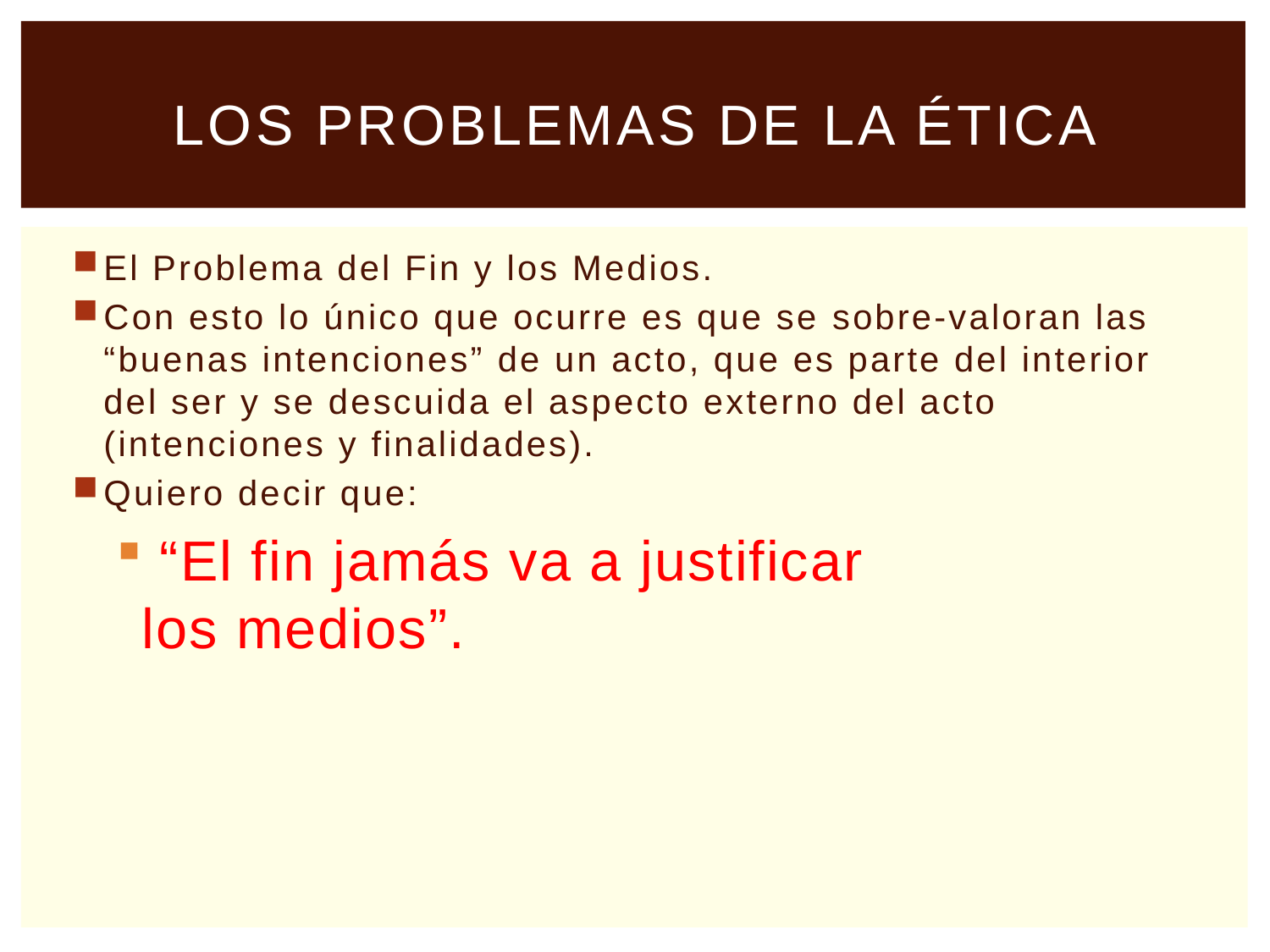

# Los Problemas de la ética
El Problema del Fin y los Medios.
Con esto lo único que ocurre es que se sobre-valoran las “buenas intenciones” de un acto, que es parte del interior del ser y se descuida el aspecto externo del acto (intenciones y finalidades).
Quiero decir que:
 “El fin jamás va a justificar
los medios”.